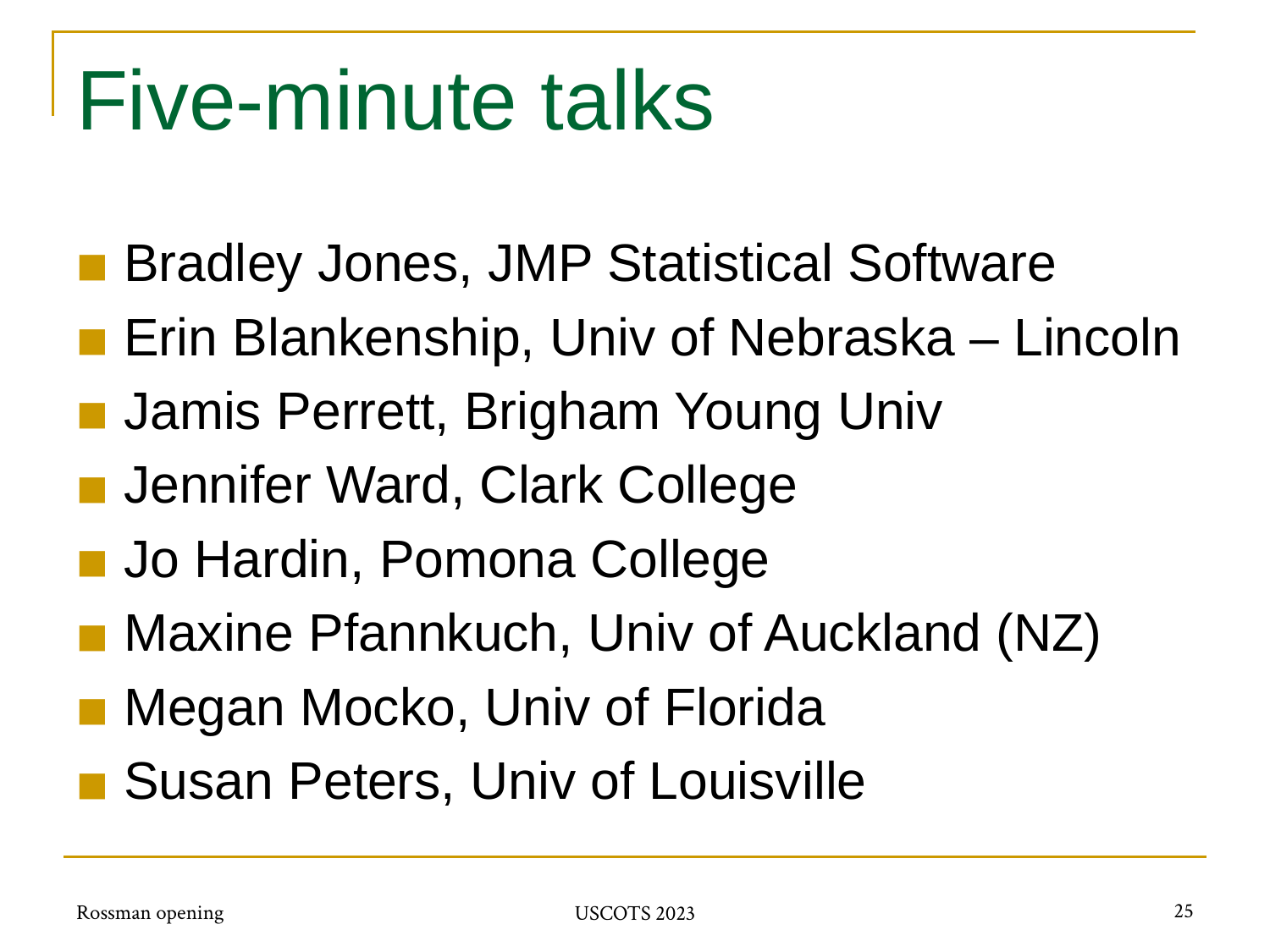

# Five-minute talks
Bradley Jones, JMP Statistical Software
Erin Blankenship, Univ of Nebraska – Lincoln
Jamis Perrett, Brigham Young Univ
Jennifer Ward, Clark College
Jo Hardin, Pomona College
Maxine Pfannkuch, Univ of Auckland (NZ)
Megan Mocko, Univ of Florida
Susan Peters, Univ of Louisville
Rossman opening
25
USCOTS 2023